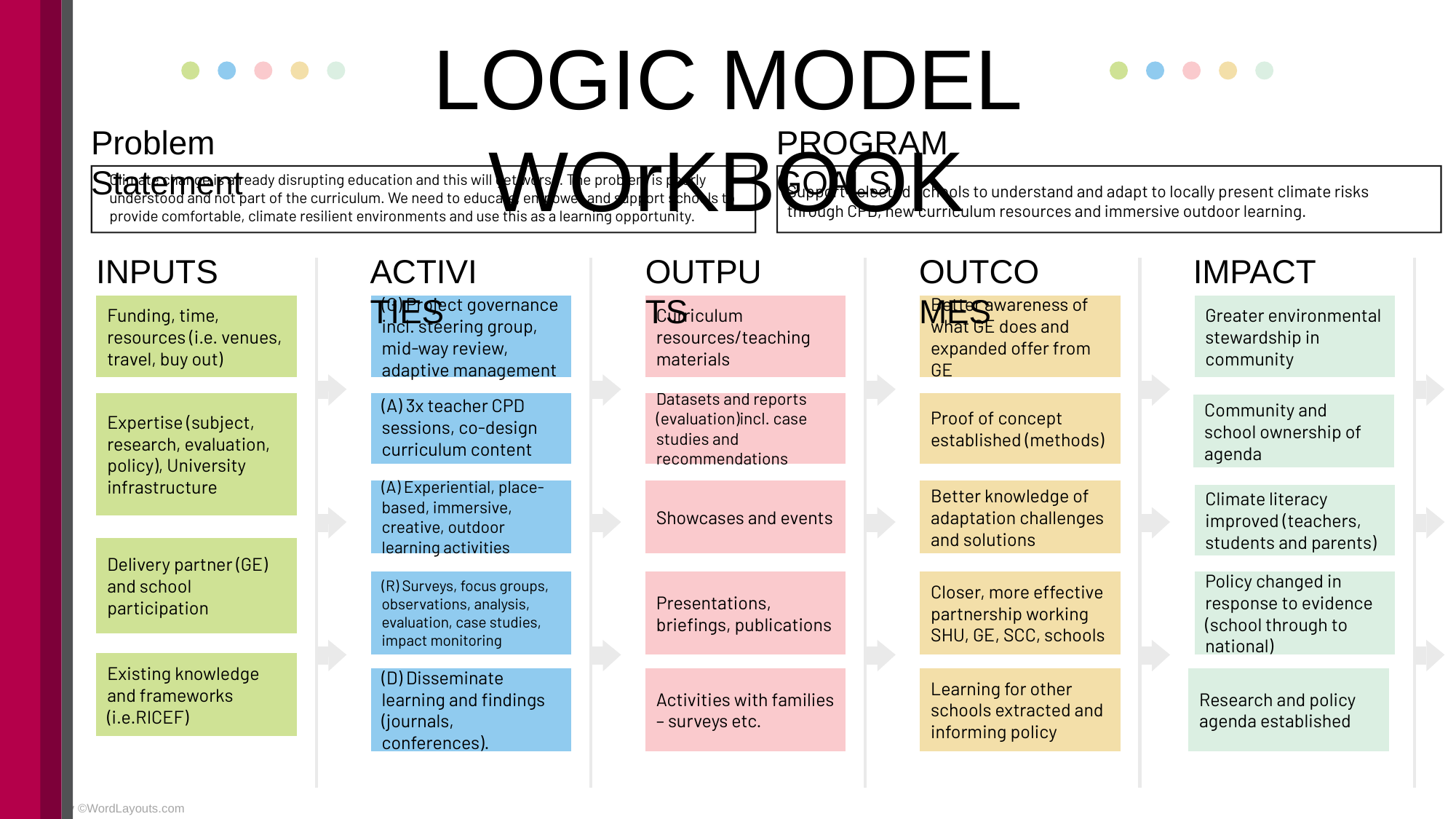

LOGIC MODEL WOrKBOOK

Problem Statement
PROGRAM GOALS
Climate change is already disrupting education and this will get worse. The problem is poorly understood and not part of the curriculum. We need to educate, empower and support schools to provide comfortable, climate resilient environments and use this as a learning opportunity.

Support selected schools to understand and adapt to locally present climate risks through CPD, new curriculum resources and immersive outdoor learning.
INPUTS
ACTIVITIES
OUTPUTS
OUTCOMES
IMPACT

Funding, time, resources (i.e. venues, travel, buy out)
Expertise (subject, research, evaluation, policy), University infrastructure
Delivery partner (GE) and school participation
Existing knowledge and frameworks (i.e.RICEF)
(G) Project governance incl. steering group, mid-way review, adaptive management

(A) 3x teacher CPD sessions, co-design curriculum content

(A) Experiential, place-based, immersive, creative, outdoor learning activities

(R) Surveys, focus groups, observations, analysis, evaluation, case studies, impact monitoring

(D) Disseminate learning and findings (journals, conferences).
Curriculum resources/teaching materials
Datasets and reports (evaluation)incl. case studies and recommendations
Showcases and events
Presentations, briefings, publications
Activities with families – surveys etc.
Better awareness of what GE does and expanded offer from GE
Proof of concept established (methods)
Better knowledge of adaptation challenges and solutions
Closer, more effective partnership working SHU, GE, SCC, schools
Learning for other schools extracted and informing policy
Greater environmental stewardship in community
Community and school ownership of agenda
Climate literacy improved (teachers, students and parents)
Policy changed in response to evidence (school through to national)
Research and policy agenda established
Designed by ©WordLayouts.com